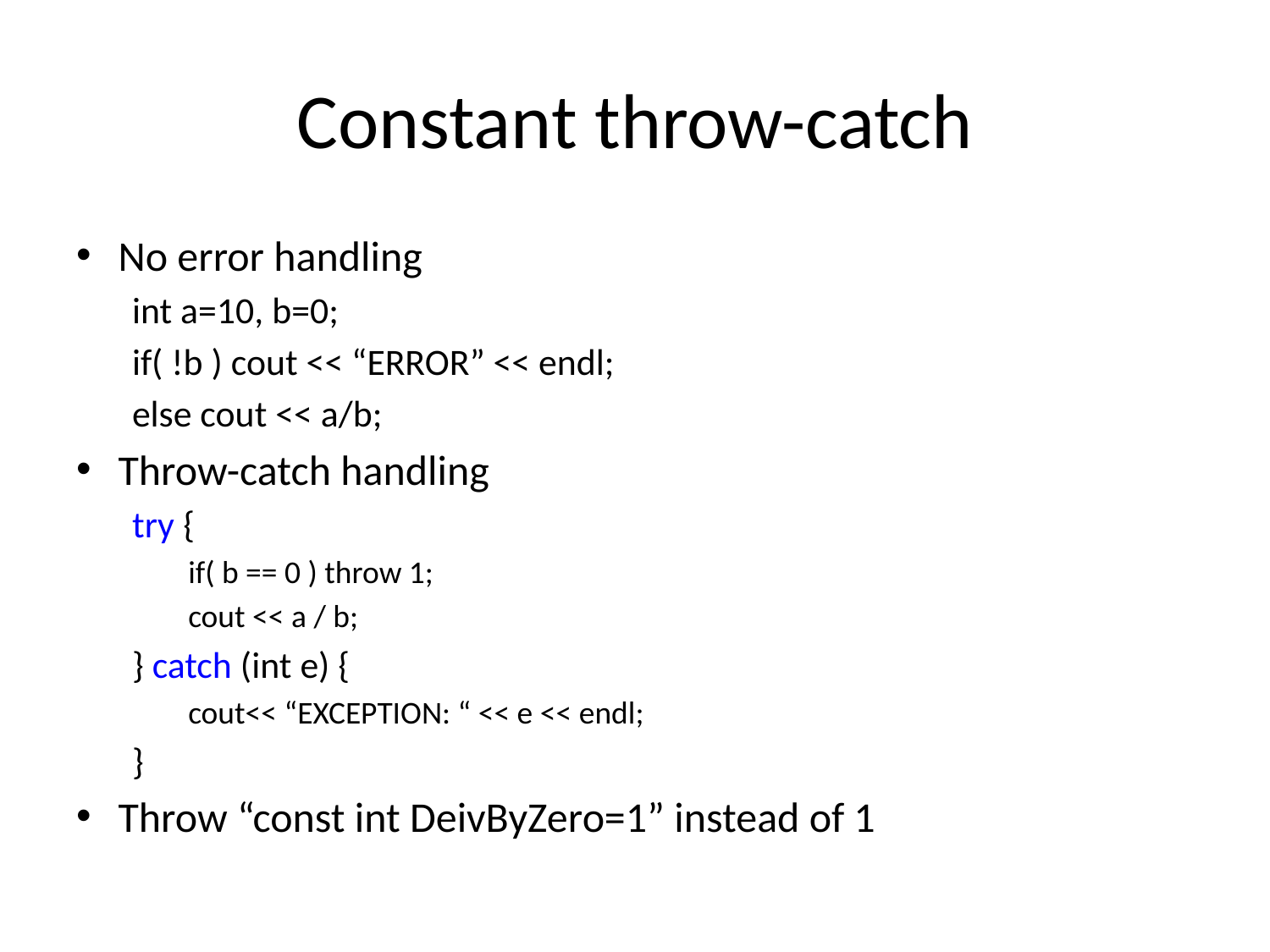

# Constant throw-catch
No error handling
int a=10, b=0;
if( !b ) cout << “ERROR” << endl;
else cout << a/b;
Throw-catch handling
try {
if( b == 0 ) throw 1;
cout << a / b;
} catch (int e) {
cout<< “EXCEPTION: “ << e << endl;
}
Throw “const int DeivByZero=1” instead of 1